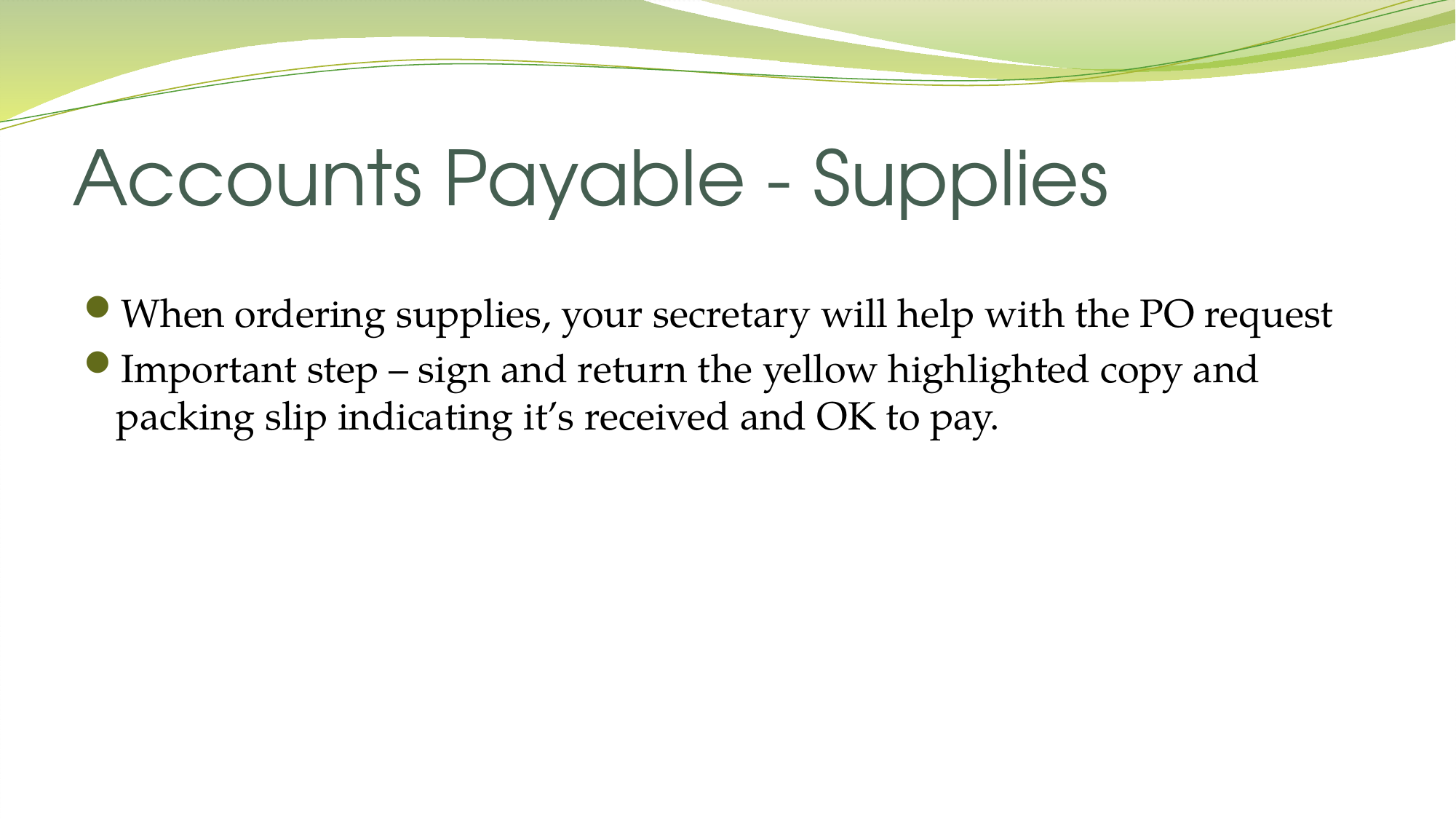

# Accounts Payable - Supplies

When ordering supplies, your secretary will help with the PO request
Important step – sign and return the yellow highlighted copy and packing slip indicating it’s received and OK to pay.